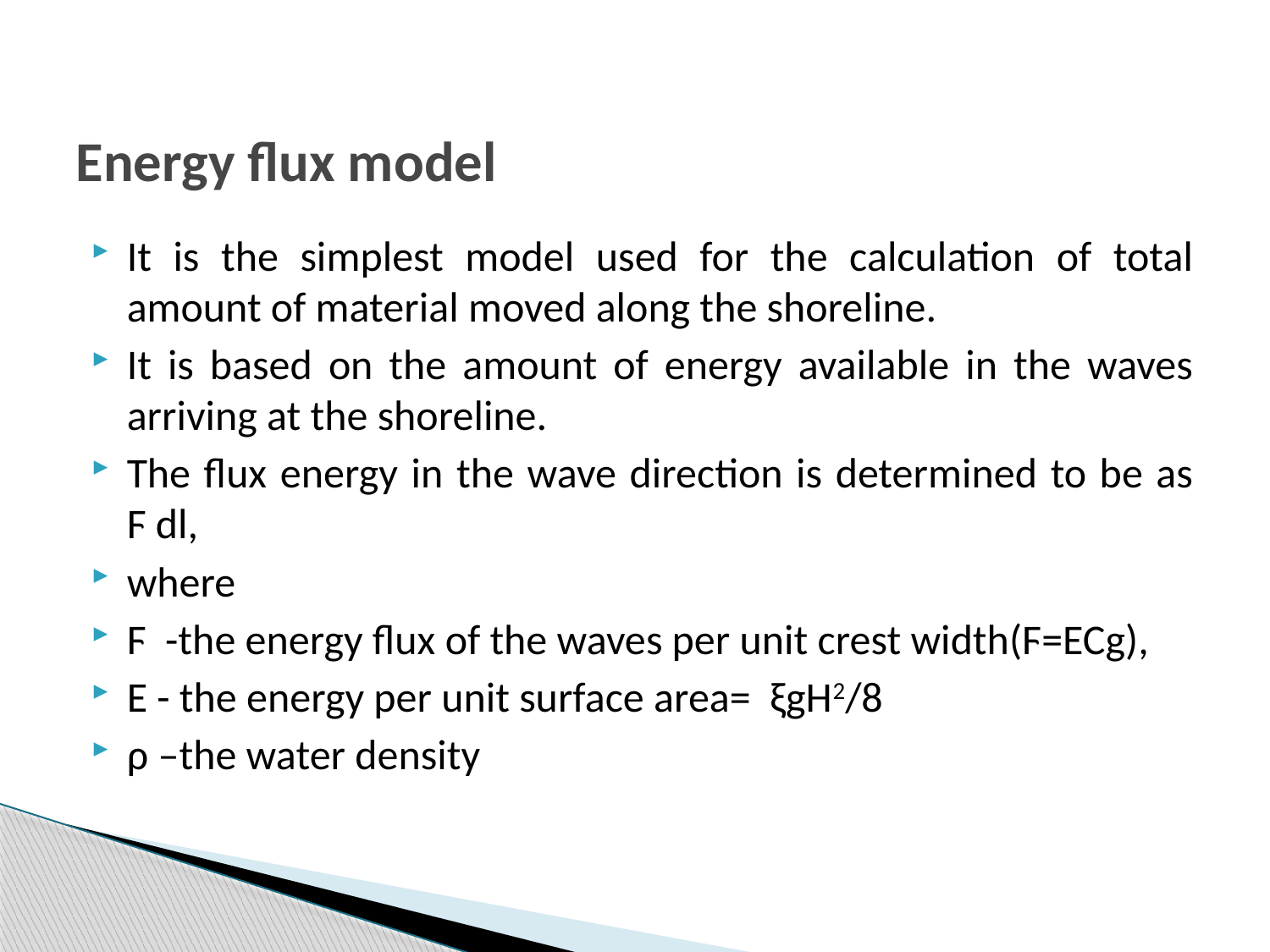

# Energy flux model
It is the simplest model used for the calculation of total amount of material moved along the shoreline.
It is based on the amount of energy available in the waves arriving at the shoreline.
The flux energy in the wave direction is determined to be as Ϝ dl,
where
Ϝ  -the energy flux of the waves per unit crest width(Ϝ=ECg),
E - the energy per unit surface area=  ξgH2/8
ρ –the water density